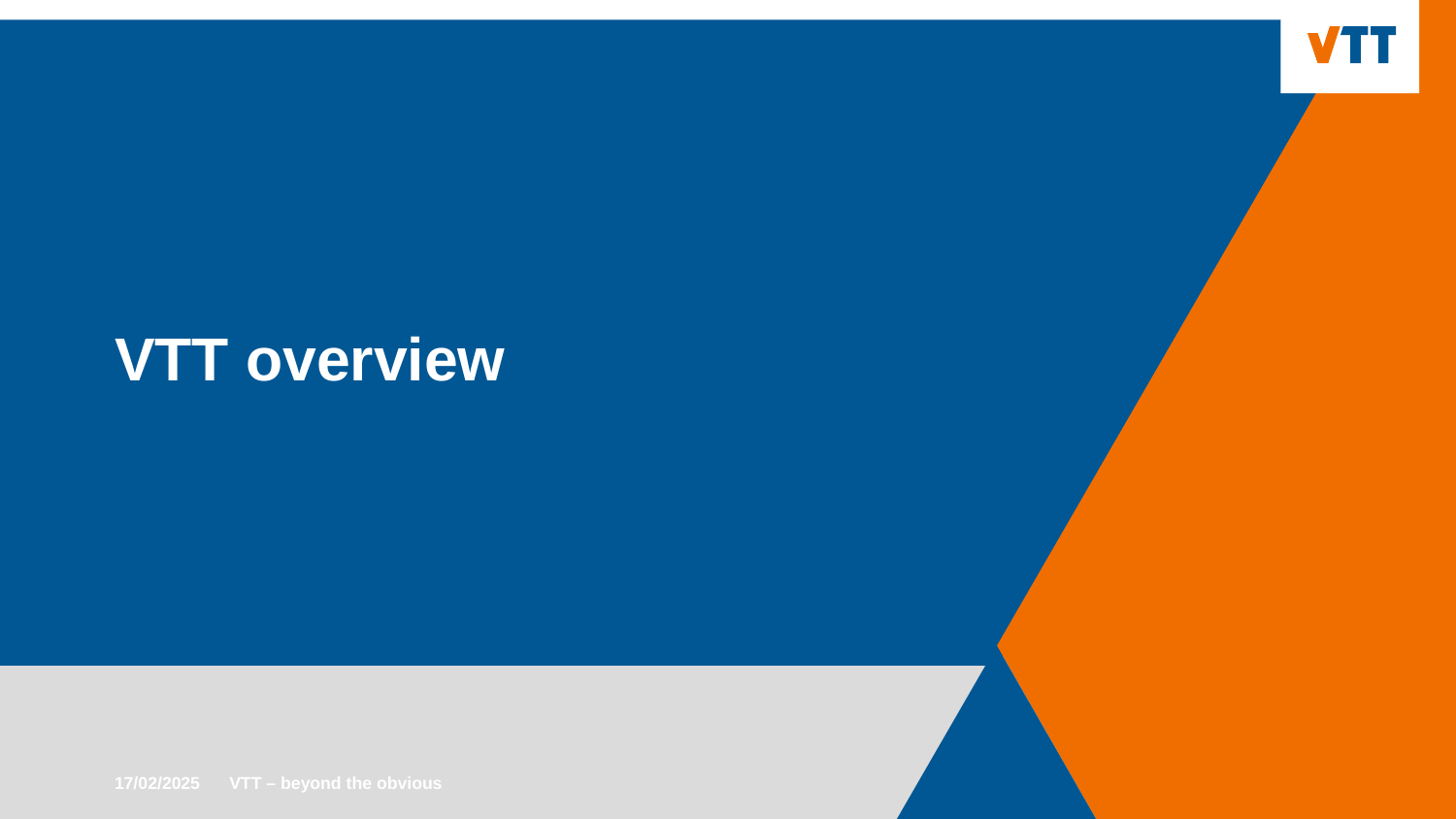

# VTT overview
17/02/2025
VTT – beyond the obvious